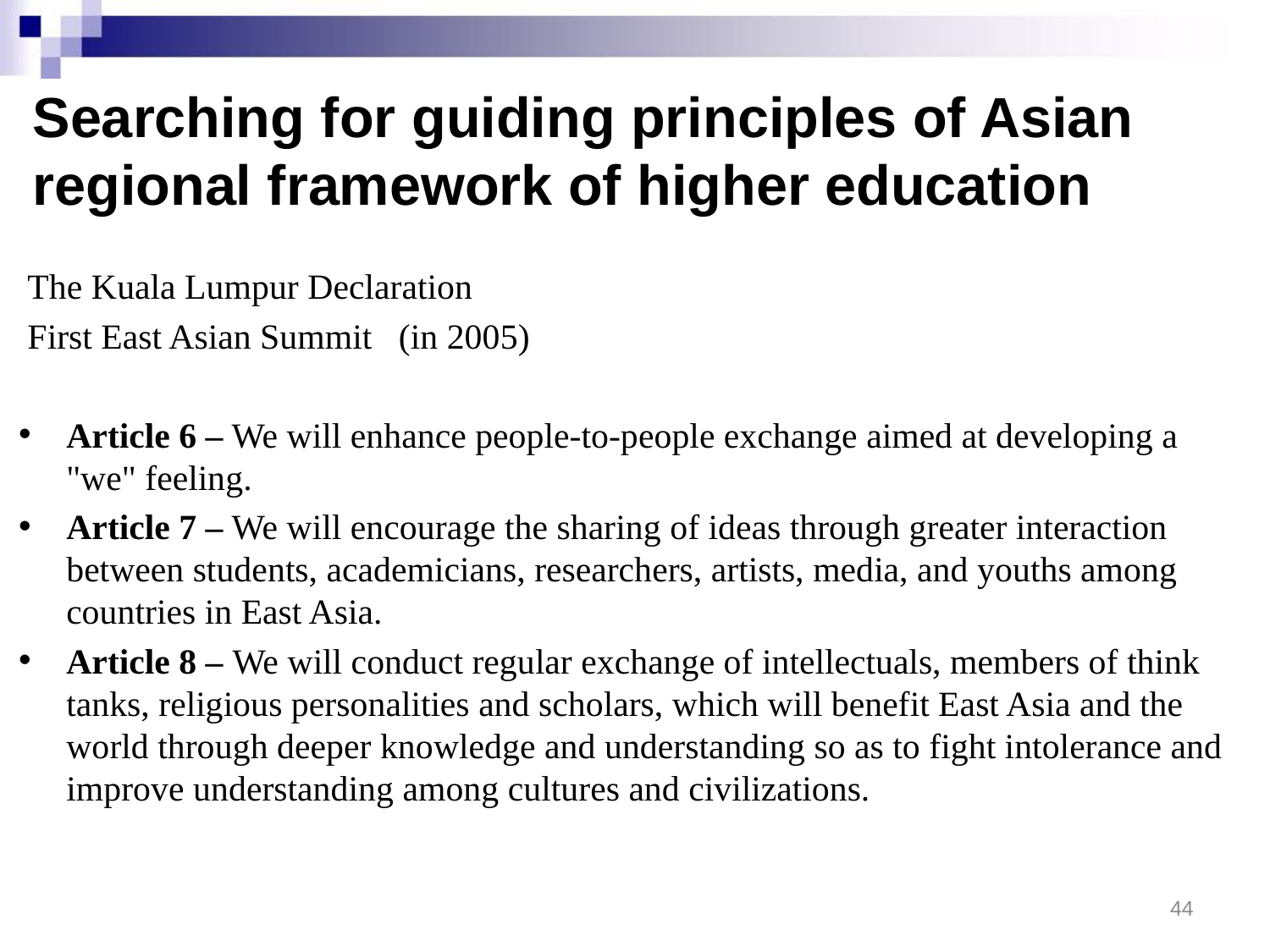

# Searching for guiding principles of Asian regional framework of higher education
 The Kuala Lumpur Declaration
 First East Asian Summit   (in 2005)

Article 6 – We will enhance people-to-people exchange aimed at developing a "we" feeling.
Article 7 – We will encourage the sharing of ideas through greater interaction between students, academicians, researchers, artists, media, and youths among countries in East Asia.
Article 8 – We will conduct regular exchange of intellectuals, members of think tanks, religious personalities and scholars, which will benefit East Asia and the world through deeper knowledge and understanding so as to fight intolerance and improve understanding among cultures and civilizations.
44